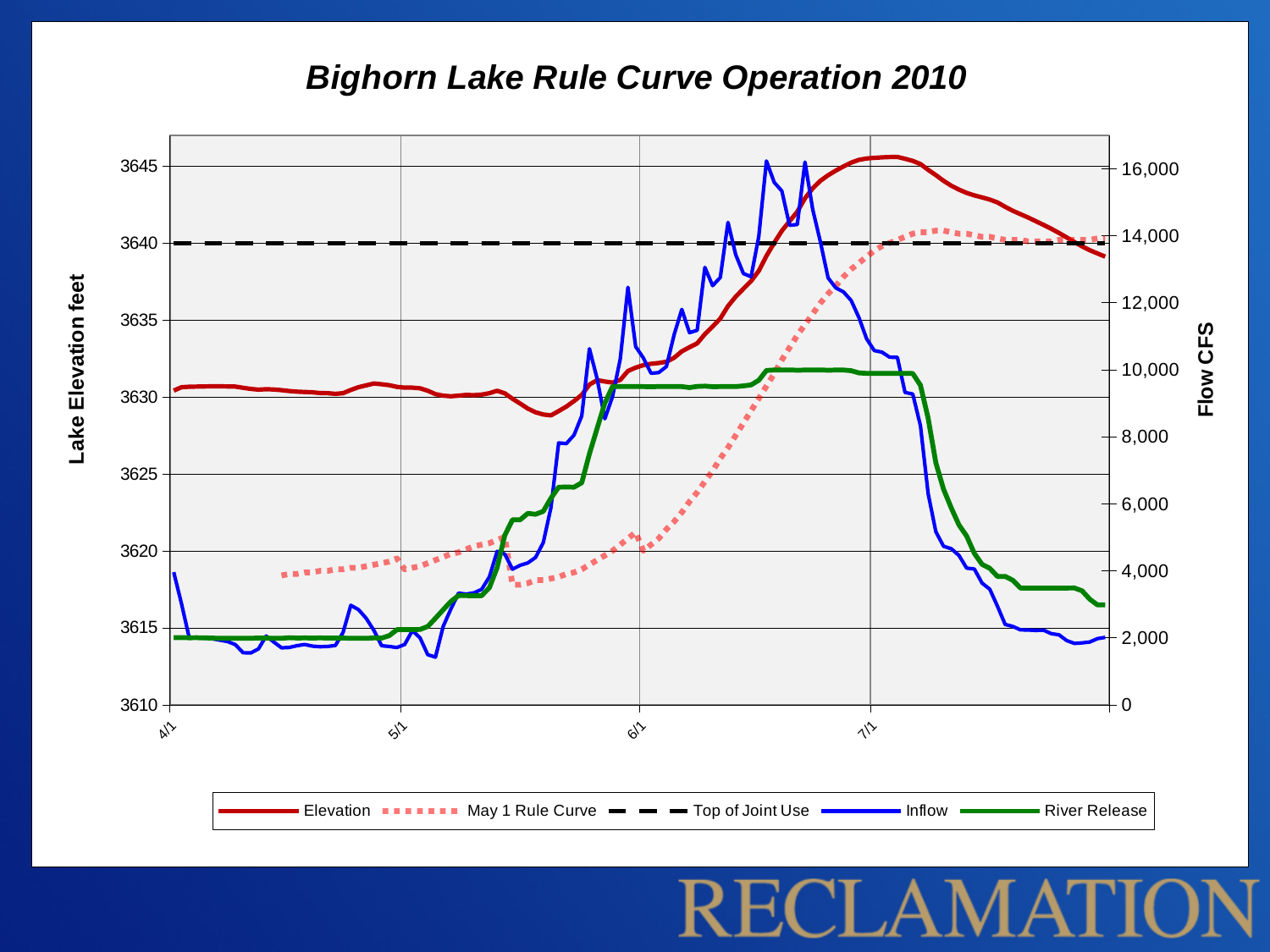

### Chart: Bighorn Lake Rule Curve Operation 2010

| Category |  |  |  |  |  |
|---|---|---|---|---|---|
| 40269 | 3630.4099 | None | 3640.0 | 3956.5883999999987 | 2001.8537999999999 |
| 40270 | 3630.629899999994 | None | 3640.0 | 3022.4221 | 2002.9174 |
| 40271 | 3630.6599 | None | 3640.0 | 2010.7731999999999 | 2000.1064 |
| 40272 | 3630.6698999999935 | None | 3640.0 | 2007.6217 | 2001.9967000000001 |
| 40273 | 3630.6799 | None | 3640.0 | 1989.2577 | 1996.741 |
| 40274 | 3630.6898999999935 | None | 3640.0 | 1969.1072 | 1991.2113 |
| 40275 | 3630.6898999999935 | None | 3640.0 | 1928.7417 | 1983.6167 |
| 40276 | 3630.6799 | None | 3640.0 | 1886.7792 | 1985.0125 |
| 40277 | 3630.6698999999935 | None | 3640.0 | 1795.2382 | 1986.2382 |
| 40278 | 3630.5901 | None | 3640.0 | 1553.3491 | 1986.853499999997 |
| 40279 | 3630.52 | None | 3640.0 | 1546.183199999997 | 1986.2418 |
| 40280 | 3630.470000000001 | None | 3640.0 | 1667.7573 | 1990.345 |
| 40281 | 3630.5 | None | 3640.0 | 2052.0325 | 1990.949 |
| 40282 | 3630.48 | None | 3640.0 | 1871.5639999999999 | 1985.4264 |
| 40283 | 3630.4399 | 3618.399999999984 | 3640.0 | 1700.2135 | 1982.9719 |
| 40284 | 3630.3799 | 3618.499999999983 | 3640.0 | 1710.869 | 2001.694099999997 |
| 40285 | 3630.3401 | 3618.499999999983 | 3640.0 | 1763.0365 | 1991.849 |
| 40286 | 3630.3201 | 3618.599999999983 | 3640.0 | 1800.7484 | 1995.7817 |
| 40287 | 3630.3 | 3618.599999999983 | 3640.0 | 1751.1768 | 1991.5852 |
| 40288 | 3630.25 | 3618.699999999983 | 3640.0 | 1732.2062 | 1994.798 |
| 40289 | 3630.24 | 3618.699999999983 | 3640.0 | 1741.0593999999999 | 1992.5596 |
| 40290 | 3630.2 | 3618.7999999999797 | 3640.0 | 1770.655 | 1990.3926 |
| 40291 | 3630.24 | 3618.7999999999797 | 3640.0 | 2161.1614 | 1989.6653999999999 |
| 40292 | 3630.450000000001 | 3618.899999999983 | 3640.0 | 2968.1011 | 1985.9047 |
| 40293 | 3630.629899999994 | 3618.899999999983 | 3640.0 | 2842.4058 | 1987.7637 |
| 40294 | 3630.75 | 3618.9999999999827 | 3640.0 | 2579.4551000000065 | 1983.9548 |
| 40295 | 3630.870100000006 | 3619.0999999999817 | 3640.0 | 2220.208299999993 | 1995.7748 |
| 40296 | 3630.8201 | 3619.1999999999807 | 3640.0 | 1762.0698 | 1990.882399999997 |
| 40297 | 3630.7599999999998 | 3619.2999999999797 | 3640.0 | 1739.7957000000001 | 2064.3999 |
| 40298 | 3630.649899999994 | 3619.4999999999823 | 3640.0 | 1708.6898999999999 | 2241.515100000006 |
| 40299 | 3630.6001 | 3618.7999999999797 | 3640.0 | 1798.7001 | 2243.8003 |
| 40300 | 3630.6001 | 3618.899999999983 | 3640.0 | 2213.4807 | 2244.6599 |
| 40301 | 3630.5601 | 3618.9999999999827 | 3640.0 | 1996.9027 | 2246.8904 |
| 40302 | 3630.3999 | 3619.1999999999807 | 3640.0 | 1495.7317 | 2336.0989 |
| 40303 | 3630.1799 | 3619.3999999999824 | 3640.0 | 1419.839 | 2581.8645 |
| 40304 | 3630.0801 | 3619.5999999999817 | 3640.0 | 2336.3467 | 2833.8801 |
| 40305 | 3630.04 | 3619.7999999999797 | 3640.0 | 2854.9978 | 3082.802 |
| 40306 | 3630.0801 | 3619.899999999982 | 3640.0 | 3332.5863999999997 | 3260.4114000000022 |
| 40307 | 3630.129899999994 | 3620.0999999999817 | 3640.0 | 3304.5105 | 3258.552 |
| 40308 | 3630.1101 | 3620.2999999999797 | 3640.0 | 3341.3533000000075 | 3257.0781 |
| 40309 | 3630.149899999994 | 3620.3999999999814 | 3640.0 | 3443.6772 | 3256.552 |
| 40310 | 3630.24 | 3620.4999999999814 | 3640.0 | 3818.6533 | 3496.4114000000022 |
| 40311 | 3630.3999 | 3620.6999999999807 | 3640.0 | 4577.8193 | 4091.2187999999987 |
| 40312 | 3630.23 | 3620.899999999981 | 3640.0 | 4496.032700000001 | 5059.812500000011 |
| 40313 | 3629.8799 | 3617.799999999984 | 3640.0 | 4046.053200000001 | 5522.640600000003 |
| 40314 | 3629.5701 | 3617.799999999984 | 3640.0 | 4162.669900000004 | 5522.6094 |
| 40315 | 3629.24 | 3617.899999999984 | 3640.0 | 4233.6274 | 5713.5835 |
| 40316 | 3629.0 | 3618.0999999999835 | 3640.0 | 4397.128900000002 | 5686.7085 |
| 40317 | 3628.8601 | 3618.0999999999835 | 3640.0 | 4838.7725 | 5774.4272 |
| 40318 | 3628.8 | 3618.1999999999834 | 3640.0 | 5886.645500000001 | 6165.875 |
| 40319 | 3629.0801 | 3618.2999999999834 | 3640.0 | 7816.0967 | 6495.604 |
| 40320 | 3629.370100000006 | 3618.499999999983 | 3640.0 | 7795.6875 | 6498.891100000004 |
| 40321 | 3629.73 | 3618.599999999983 | 3640.0 | 8051.46 | 6496.025900000002 |
| 40322 | 3630.129899999994 | 3618.7999999999797 | 3640.0 | 8621.024400000015 | 6627.4688 |
| 40323 | 3630.8 | 3619.0999999999817 | 3640.0 | 10628.387699999963 | 7492.0464 |
| 40324 | 3631.0901 | 3619.3999999999824 | 3640.0 | 9728.412099999985 | 8251.2188 |
| 40325 | 3631.0 | 3619.6999999999807 | 3640.0 | 8534.90619999996 | 9003.8125 |
| 40326 | 3630.9299 | 3619.999999999982 | 3640.0 | 9201.262699999981 | 9500.885699999953 |
| 40327 | 3631.1001 | 3620.3999999999814 | 3640.0 | 10321.107400000004 | 9498.364299999981 |
| 40328 | 3631.6799 | 3620.7999999999797 | 3640.0 | 12460.767599999985 | 9497.1357 |
| 40329 | 3631.8999 | 3621.1999999999807 | 3640.0 | 10691.5918 | 9495.979499999983 |
| 40330 | 3632.0601 | 3619.999999999982 | 3640.0 | 10355.915999999963 | 9495.8125 |
| 40331 | 3632.149899999994 | 3620.3999999999814 | 3640.0 | 9894.715799999989 | 9492.0264 |
| 40332 | 3632.2 | 3620.7999999999797 | 3640.0 | 9914.0967 | 9497.880899999971 |
| 40333 | 3632.2799999999997 | 3621.3999999999805 | 3640.0 | 10094.586899999975 | 9497.125 |
| 40334 | 3632.54 | 3621.89999999998 | 3640.0 | 11042.5381 | 9496.828099999975 |
| 40335 | 3632.96 | 3622.4999999999795 | 3640.0 | 11801.8887 | 9497.2705 |
| 40336 | 3633.23 | 3623.199999999979 | 3640.0 | 11106.4697 | 9468.85939999996 |
| 40337 | 3633.48 | 3623.7999999999784 | 3640.0 | 11178.205099999985 | 9501.2344 |
| 40338 | 3634.0801 | 3624.4999999999777 | 3640.0 | 13055.2793 | 9510.16699999996 |
| 40339 | 3634.5701 | 3625.1999999999757 | 3640.0 | 12509.238300000006 | 9493.65619999996 |
| 40340 | 3635.0901 | 3625.9999999999764 | 3640.0 | 12752.126 | 9496.046899999983 |
| 40341 | 3635.8999 | 3626.6999999999757 | 3640.0 | 14399.584000000004 | 9497.1309 |
| 40342 | 3636.51 | 3627.499999999975 | 3640.0 | 13435.126 | 9495.885699999953 |
| 40343 | 3637.02 | 3628.2999999999743 | 3640.0 | 12872.5146 | 9517.056599999967 |
| 40344 | 3637.52 | 3629.0999999999735 | 3640.0 | 12774.807599999975 | 9547.9482 |
| 40345 | 3638.1898999999935 | 3629.899999999973 | 3640.0 | 13980.549800000004 | 9686.374999999967 |
| 40346 | 3639.1599 | 3630.6999999999707 | 3640.0 | 16231.640600000002 | 9977.6826 |
| 40347 | 3640.0 | 3631.4999999999714 | 3640.0 | 15597.0039 | 9991.6357 |
| 40348 | 3640.79 | 3632.3999999999705 | 3640.0 | 15333.8564 | 9990.176799999981 |
| 40349 | 3641.4099 | 3633.19999999997 | 3640.0 | 14312.087899999979 | 9992.8232 |
| 40350 | 3642.03 | 3633.999999999969 | 3640.0 | 14334.421899999987 | 9985.307599999971 |
| 40351 | 3642.8999 | 3634.6999999999684 | 3640.0 | 16198.8984 | 9990.489299999981 |
| 40352 | 3643.55 | 3635.399999999968 | 3640.0 | 14787.3457 | 9988.051799999981 |
| 40353 | 3644.04 | 3636.0999999999667 | 3640.0 | 13817.021500000004 | 9992.989299999981 |
| 40354 | 3644.3999 | 3636.6999999999657 | 3640.0 | 12742.155299999979 | 9986.2139 |
| 40355 | 3644.7 | 3637.1999999999657 | 3640.0 | 12442.8291 | 9990.609399999983 |
| 40356 | 3644.970000000001 | 3637.7999999999647 | 3640.0 | 12322.416999999967 | 9991.468799999975 |
| 40357 | 3645.22 | 3638.2999999999647 | 3640.0 | 12065.1699 | 9970.537099999985 |
| 40358 | 3645.3999 | 3638.699999999965 | 3640.0 | 11559.731400000026 | 9905.457999999953 |
| 40359 | 3645.4900000000002 | 3639.0999999999644 | 3640.0 | 10925.1328 | 9891.6143 |
| 40360 | 3645.53 | 3639.499999999964 | 3640.0 | 10573.001 | 9891.885699999953 |
| 40361 | 3645.5601 | 3639.799999999964 | 3640.0 | 10524.4121 | 9890.6514 |
| 40362 | 3645.5801 | 3639.9999999999636 | 3640.0 | 10374.1504 | 9891.0732 |
| 40363 | 3645.5901 | 3640.1999999999634 | 3640.0 | 10370.916999999967 | 9893.479499999983 |
| 40364 | 3645.470000000001 | 3640.399999999964 | 3640.0 | 9322.489299999981 | 9891.1045 |
| 40365 | 3645.3301000000065 | 3640.599999999963 | 3640.0 | 9274.1016 | 9887.395499999975 |
| 40366 | 3645.129899999994 | 3640.699999999963 | 3640.0 | 8330.905299999971 | 9537.254899999989 |
| 40367 | 3644.75 | 3640.699999999963 | 3640.0 | 6302.584 | 8552.870099999971 |
| 40368 | 3644.4099 | 3640.7999999999597 | 3640.0 | 5164.7559 | 7221.510300000001 |
| 40369 | 3644.04 | 3640.7999999999597 | 3640.0 | 4730.094700000001 | 6434.3438 |
| 40370 | 3643.72 | 3640.699999999963 | 3640.0 | 4657.135700000002 | 5877.5679 |
| 40371 | 3643.470000000001 | 3640.599999999963 | 3640.0 | 4457.4663 | 5368.7915 |
| 40372 | 3643.25 | 3640.599999999963 | 3640.0 | 4079.7341 | 5034.260300000001 |
| 40373 | 3643.0901 | 3640.499999999963 | 3640.0 | 4052.4004 | 4519.4946 |
| 40374 | 3642.96 | 3640.399999999964 | 3640.0 | 3632.5259 | 4190.646000000003 |
| 40375 | 3642.8201 | 3640.399999999964 | 3640.0 | 3451.1475 | 4073.4583 |
| 40376 | 3642.629899999994 | 3640.2999999999633 | 3640.0 | 2943.4556000000002 | 3832.5417 |
| 40377 | 3642.3501000000065 | 3640.1999999999634 | 3640.0 | 2397.2595 | 3832.031200000002 |
| 40378 | 3642.0901 | 3640.1999999999634 | 3640.0 | 2338.3491 | 3717.7812 |
| 40379 | 3641.870100000006 | 3640.1999999999634 | 3640.0 | 2234.814000000001 | 3484.666699999993 |
| 40380 | 3641.649899999994 | 3640.0999999999635 | 3640.0 | 2231.1494 | 3484.698 |
| 40381 | 3641.4099 | 3640.0999999999635 | 3640.0 | 2218.8096 | 3481.5885999999987 |
| 40382 | 3641.1698999999935 | 3640.0999999999635 | 3640.0 | 2225.7895999999987 | 3481.2968999999935 |
| 40383 | 3640.9199 | 3640.0999999999635 | 3640.0 | 2122.0159 | 3479.6041999999998 |
| 40384 | 3640.649899999994 | 3640.1999999999634 | 3640.0 | 2087.5625 | 3483.0676 |
| 40385 | 3640.3601 | 3640.1999999999634 | 3640.0 | 1916.5916 | 3484.9114000000022 |
| 40386 | 3640.0601 | 3640.1999999999634 | 3640.0 | 1830.6601999999998 | 3486.0051 |
| 40387 | 3639.7799999999997 | 3640.1999999999634 | 3640.0 | 1847.2156000000011 | 3400.9426 |
| 40388 | 3639.53 | 3640.1999999999634 | 3640.0 | 1873.1919999999998 | 3150.0156 |
| 40389 | 3639.3201 | 3640.2999999999633 | 3640.0 | 1975.1607999999999 | 2980.7551 |
| 40390 | 3639.1101 | 3640.2999999999633 | 3640.0 | 2012.3971999999999 | 2980.2291999999998 |